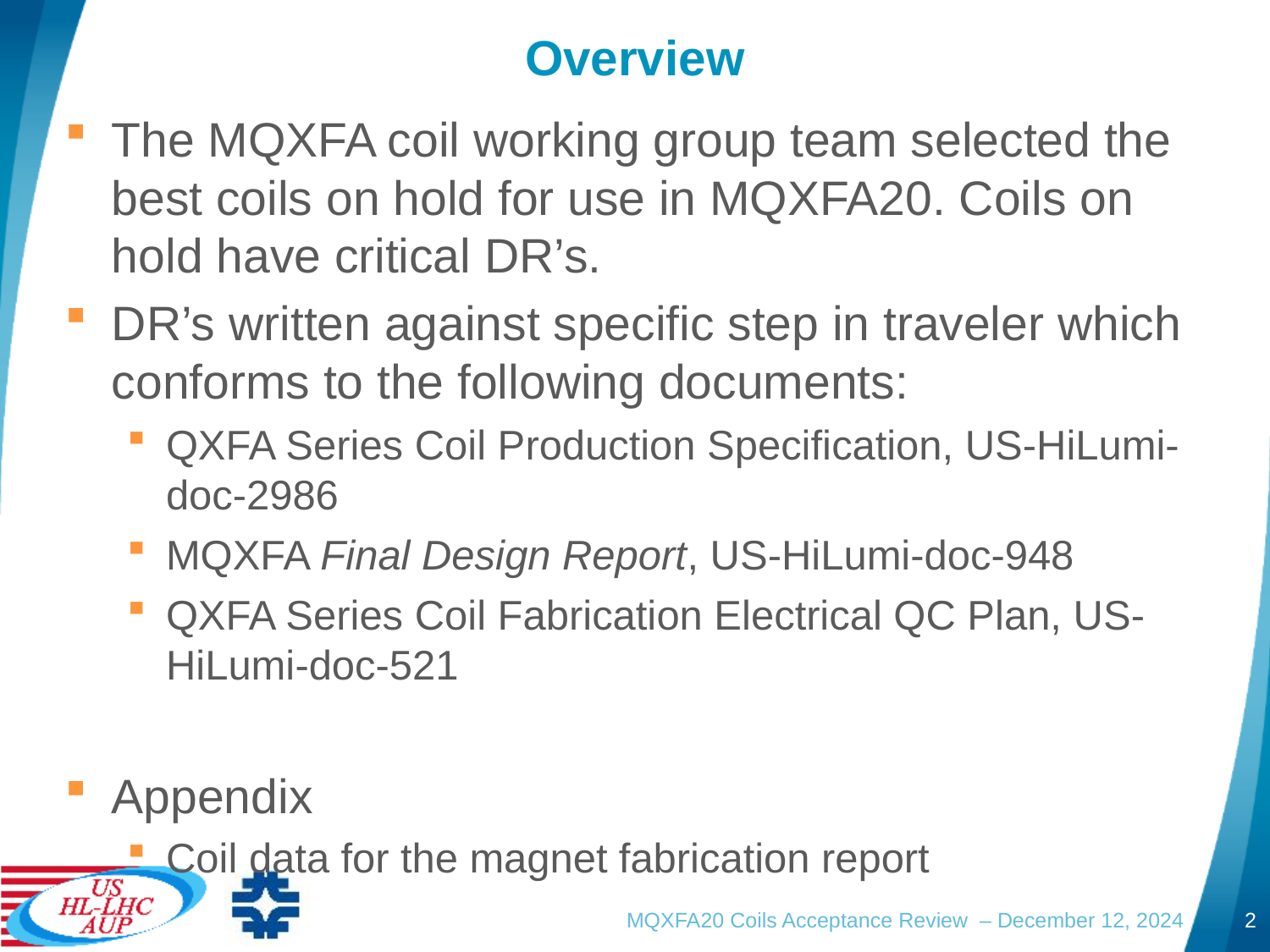

# Overview
The MQXFA coil working group team selected the best coils on hold for use in MQXFA20. Coils on hold have critical DR’s.
DR’s written against specific step in traveler which conforms to the following documents:
QXFA Series Coil Production Specification, US-HiLumi-doc-2986
MQXFA Final Design Report, US-HiLumi-doc-948
QXFA Series Coil Fabrication Electrical QC Plan, US-HiLumi-doc-521

Appendix
Coil data for the magnet fabrication report
MQXFA20 Coils Acceptance Review  – December 12, 2024
2